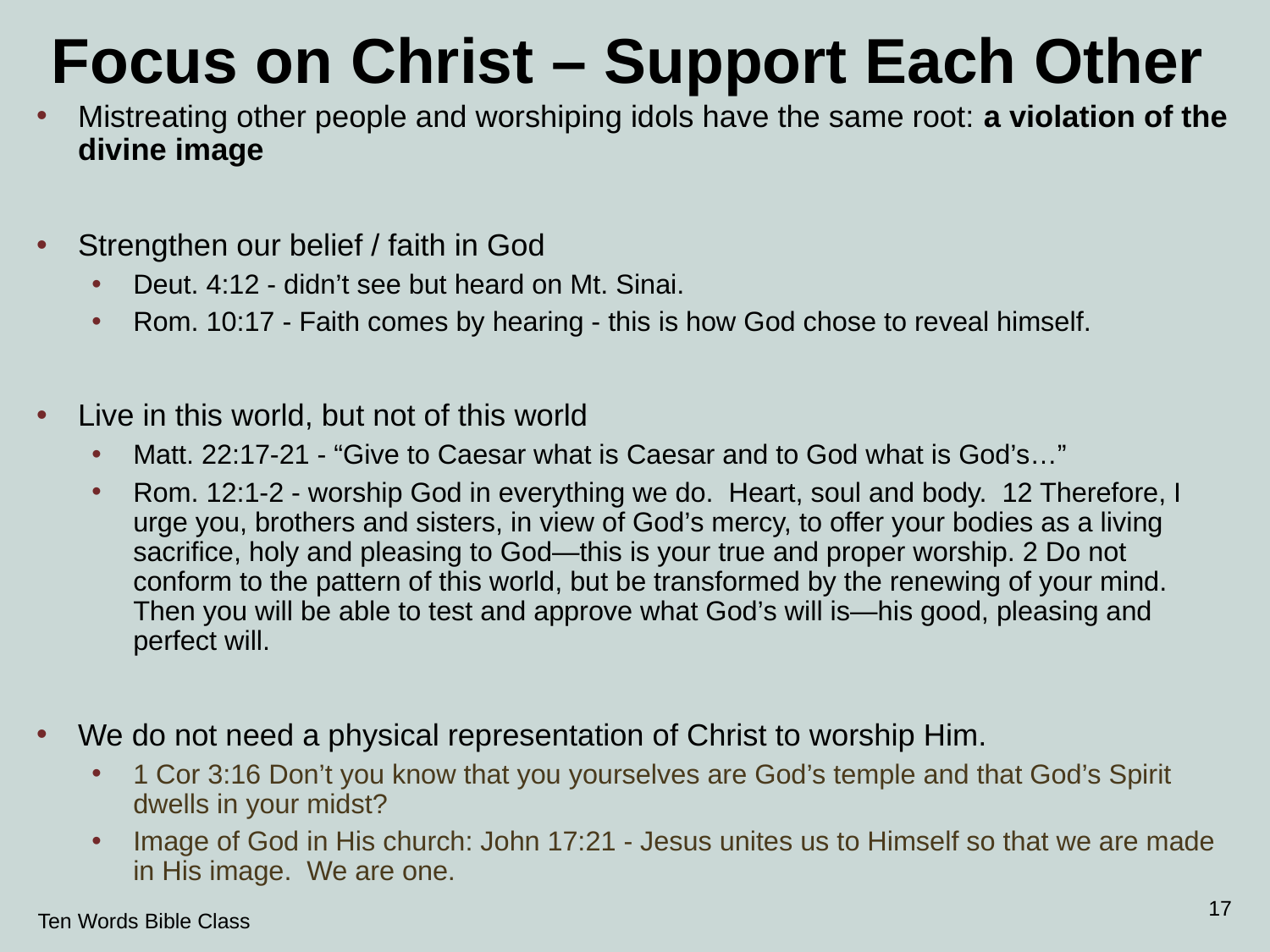

# Focus on Christ – Support Each Other
Mistreating other people and worshiping idols have the same root: a violation of the divine image

Strengthen our belief / faith in God
Deut. 4:12 - didn’t see but heard on Mt. Sinai.
Rom. 10:17 - Faith comes by hearing - this is how God chose to reveal himself.

Live in this world, but not of this world
Matt. 22:17-21 - “Give to Caesar what is Caesar and to God what is God’s…”
Rom. 12:1-2 - worship God in everything we do.  Heart, soul and body.  12 Therefore, I urge you, brothers and sisters, in view of God’s mercy, to offer your bodies as a living sacrifice, holy and pleasing to God—this is your true and proper worship. 2 Do not conform to the pattern of this world, but be transformed by the renewing of your mind. Then you will be able to test and approve what God’s will is—his good, pleasing and perfect will.

We do not need a physical representation of Christ to worship Him.
1 Cor 3:16 Don’t you know that you yourselves are God’s temple and that God’s Spirit dwells in your midst?
Image of God in His church: John 17:21 - Jesus unites us to Himself so that we are made in His image.  We are one.
17
Ten Words Bible Class